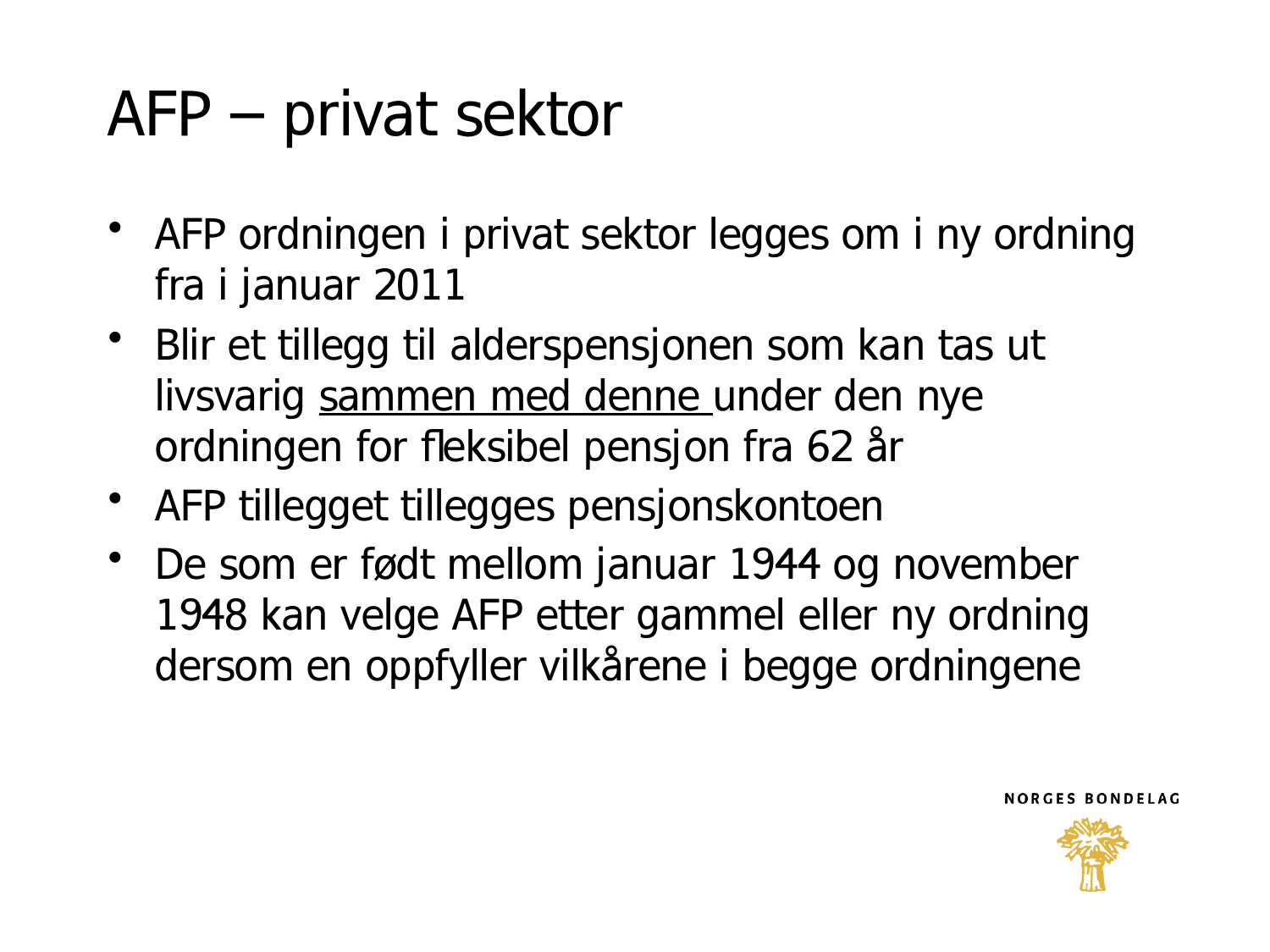

# AFP – privat sektor
AFP ordningen i privat sektor legges om i ny ordning  fra i januar 2011
Blir et tillegg til alderspensjonen som kan tas ut livsvarig sammen med denne under den nye ordningen for fleksibel pensjon fra 62 år
AFP tillegget tillegges pensjonskontoen
De som er født mellom januar 1944 og november 1948 kan velge AFP etter gammel eller ny ordning dersom en oppfyller vilkårene i begge ordningene